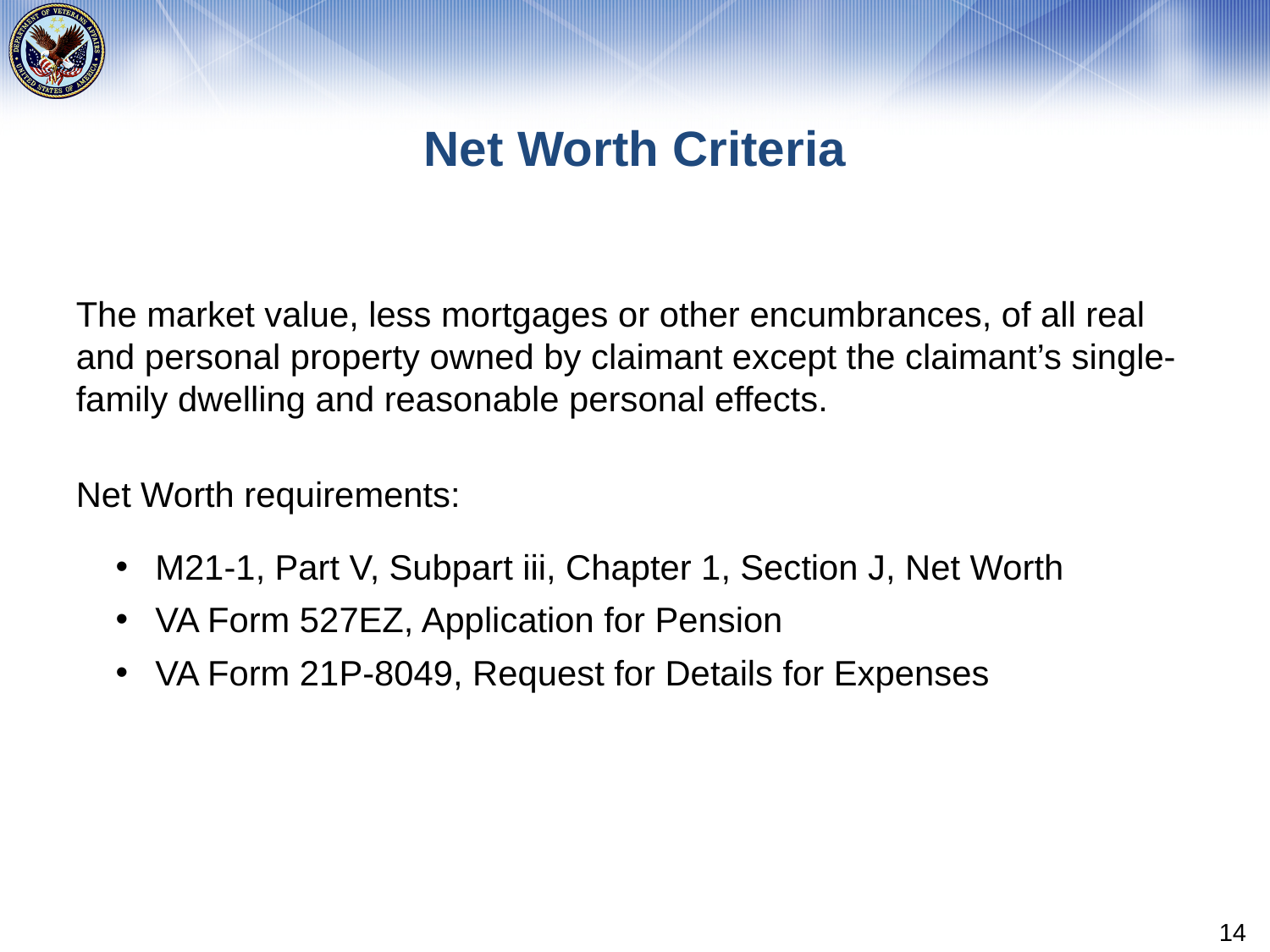

# Net Worth Criteria
The market value, less mortgages or other encumbrances, of all real and personal property owned by claimant except the claimant’s single-family dwelling and reasonable personal effects.

Net Worth requirements:
M21-1, Part V, Subpart iii, Chapter 1, Section J, Net Worth
VA Form 527EZ, Application for Pension
VA Form 21P-8049, Request for Details for Expenses
14